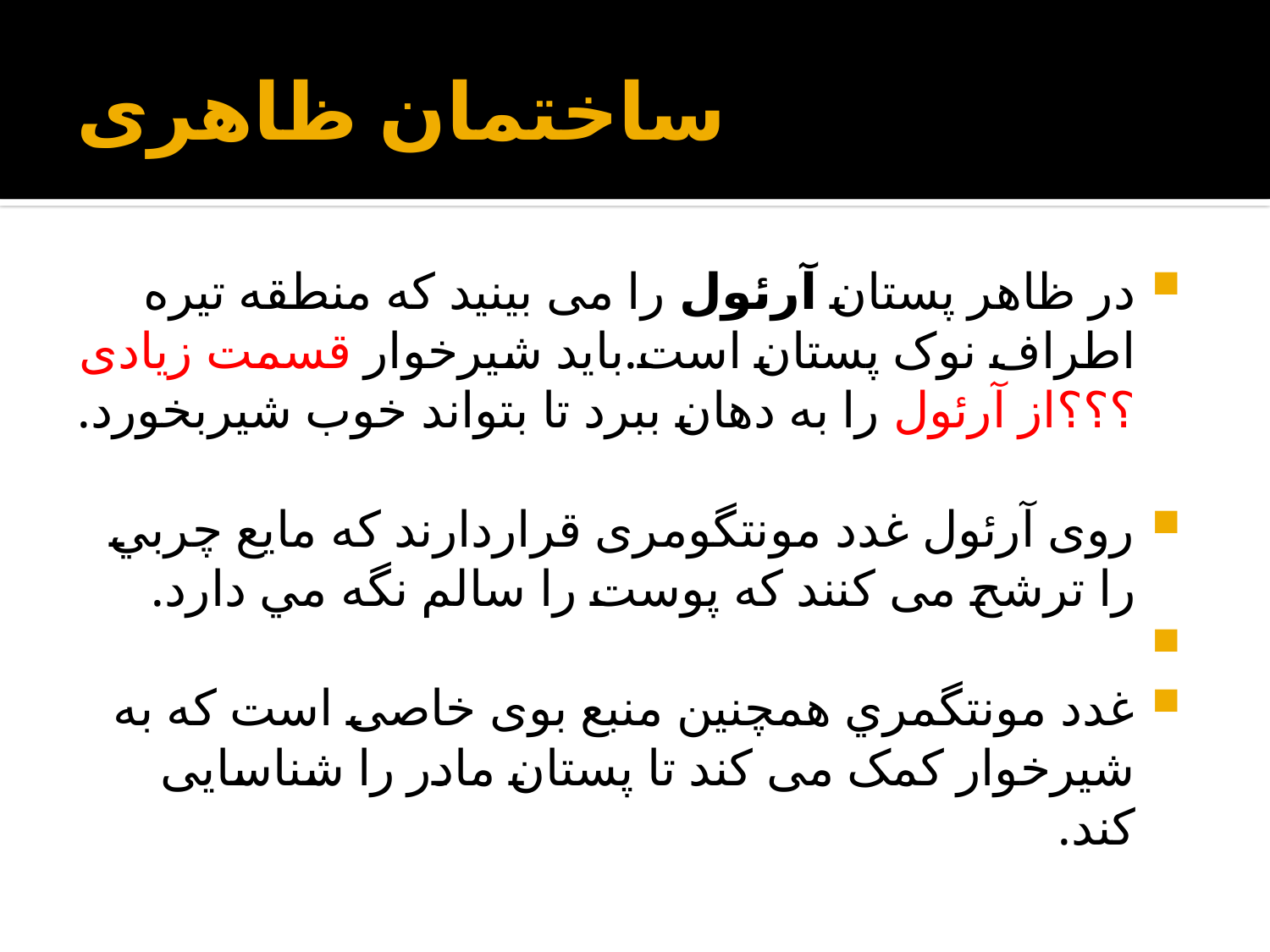

# ساختمان ظاهری
در ظاهر پستان آرئول را می بینید که منطقه تیره اطراف نوک پستان است.باید شیرخوار قسمت زیادی ؟؟؟از آرئول را به دهان ببرد تا بتواند خوب شیربخورد.

روی آرئول غدد مونتگومری قراردارند که مايع چربي را ترشح می کنند که پوست را سالم نگه مي دارد.

غدد مونتگمري همچنین منبع بوی خاصی است که به شیرخوار کمک می کند تا پستان مادر را شناسایی کند.